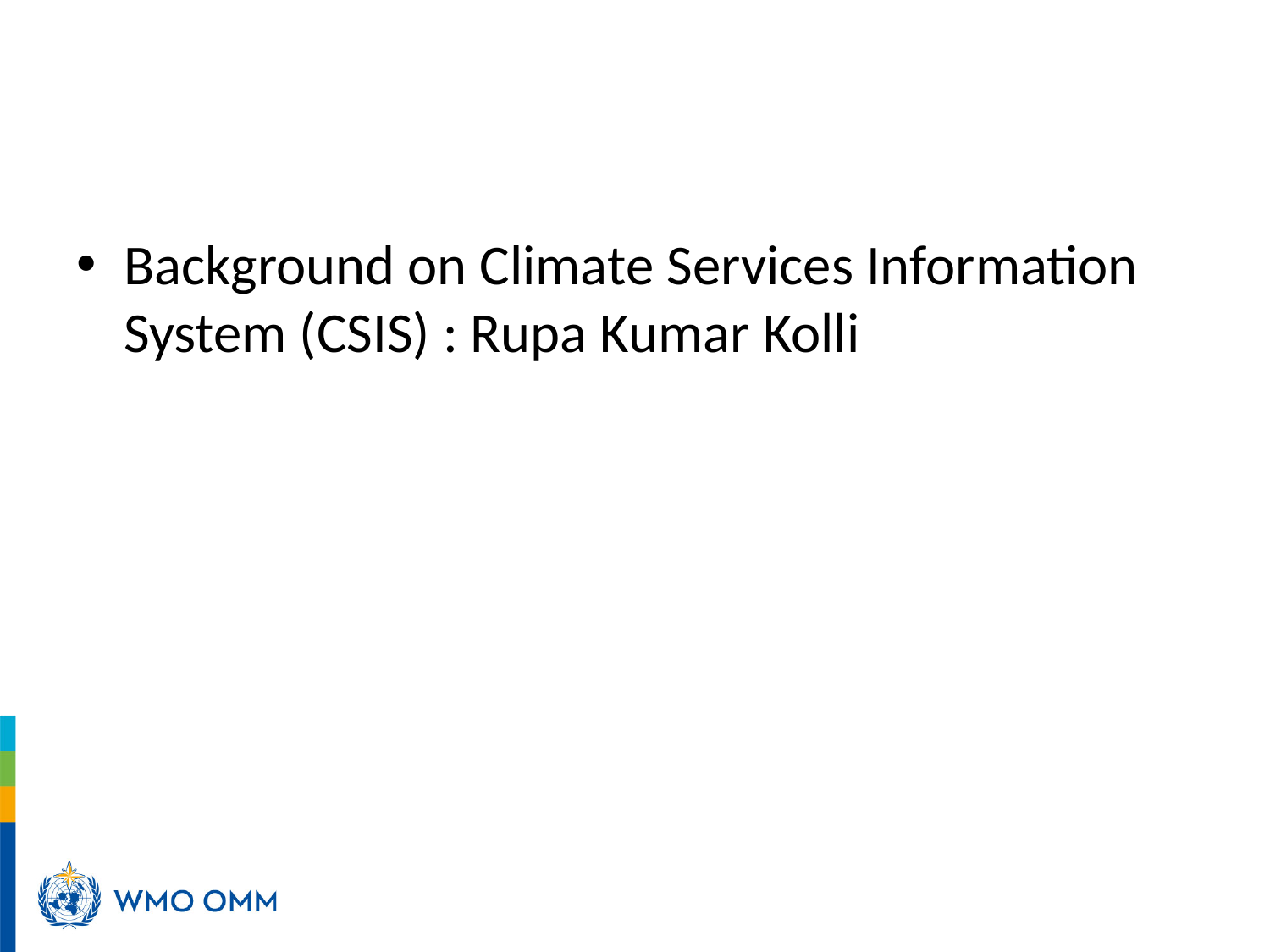

#
Background on Climate Services Information System (CSIS) : Rupa Kumar Kolli